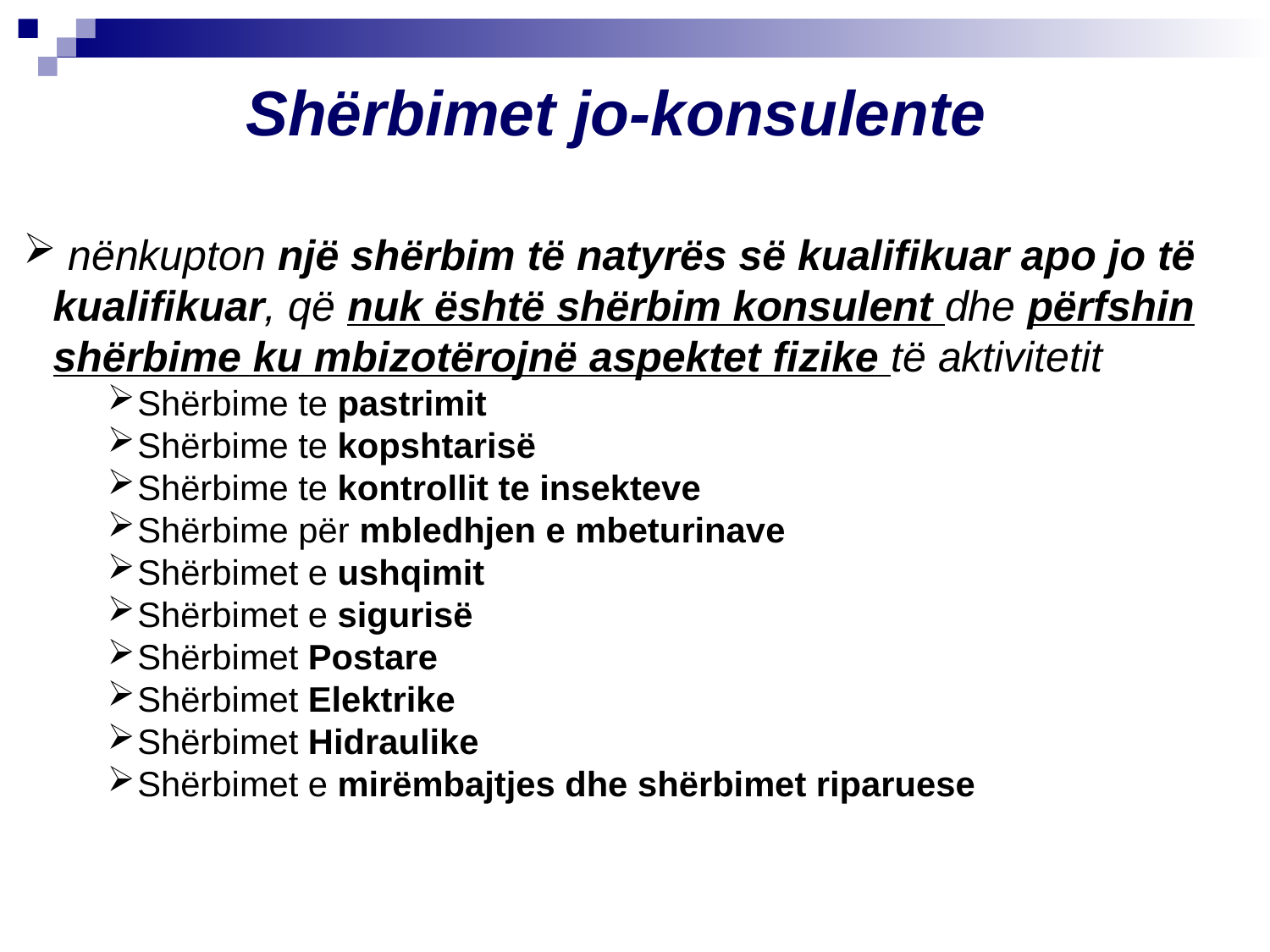

Shërbimet jo-konsulente

 nënkupton një shërbim të natyrës së kualifikuar apo jo të kualifikuar, që nuk është shërbim konsulent dhe përfshin shërbime ku mbizotërojnë aspektet fizike të aktivitetit
Shërbime te pastrimit
Shërbime te kopshtarisë
Shërbime te kontrollit te insekteve
Shërbime për mbledhjen e mbeturinave
Shërbimet e ushqimit
Shërbimet e sigurisë
Shërbimet Postare
Shërbimet Elektrike
Shërbimet Hidraulike
Shërbimet e mirëmbajtjes dhe shërbimet riparuese